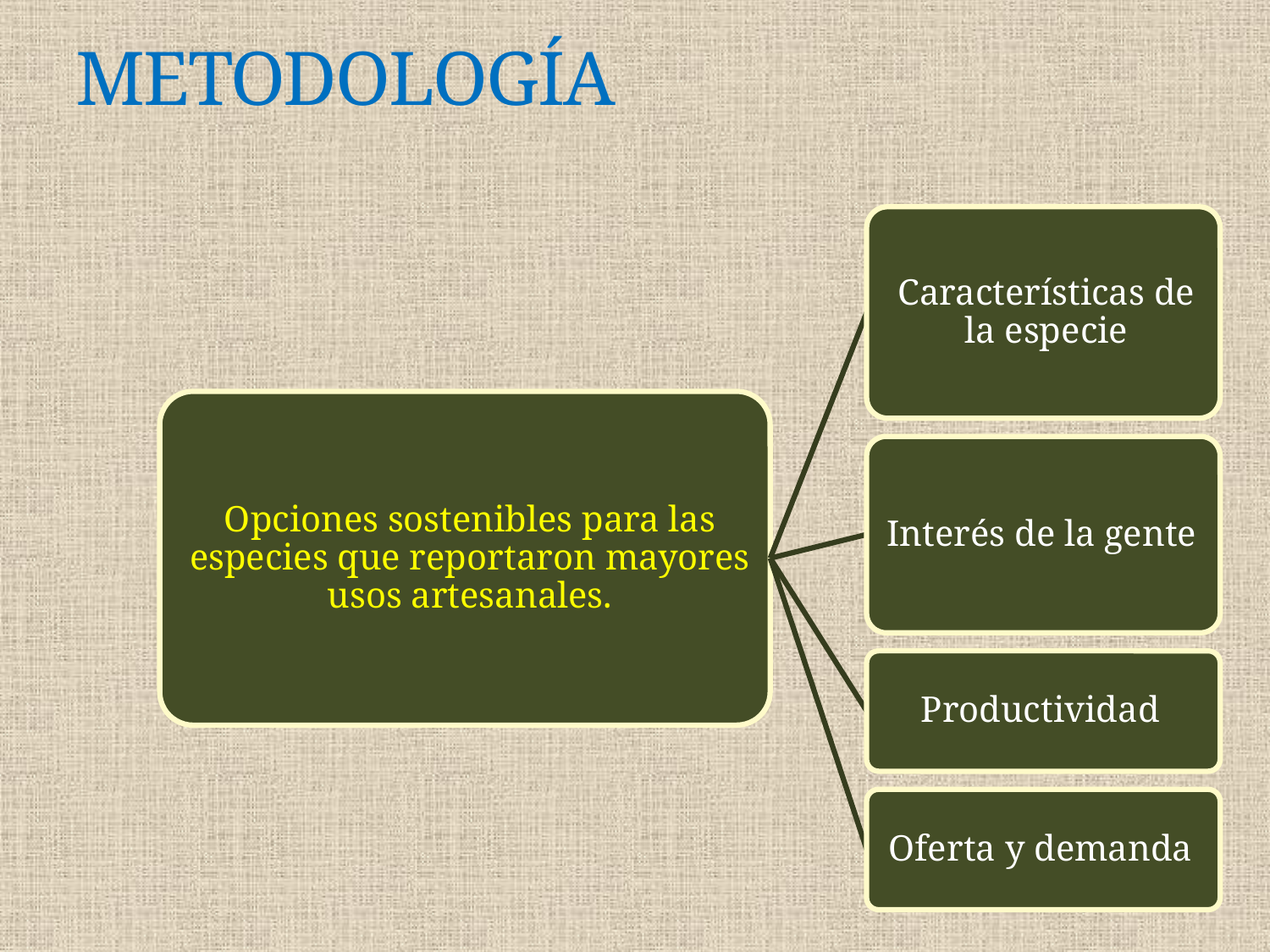

# METODOLOGÍA
Opciones sostenibles para las especies que reportaron mayores usos artesanales.

Características de la especie

Interés de la gente

Productividad

Oferta y demanda